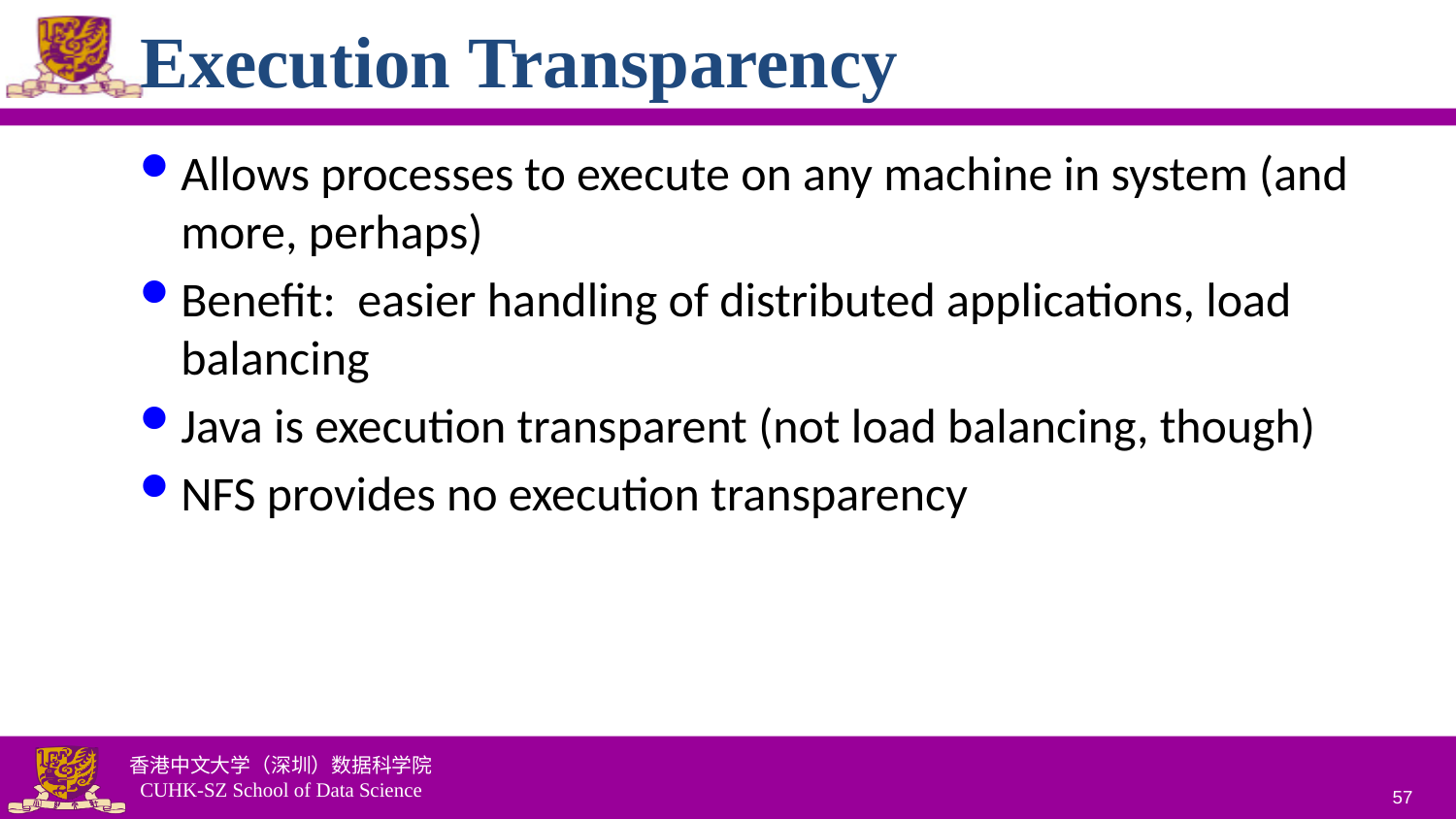

# Execution Transparency
Allows processes to execute on any machine in system (and more, perhaps)
Benefit:  easier handling of distributed applications, load balancing
Java is execution transparent (not load balancing, though)
NFS provides no execution transparency
57